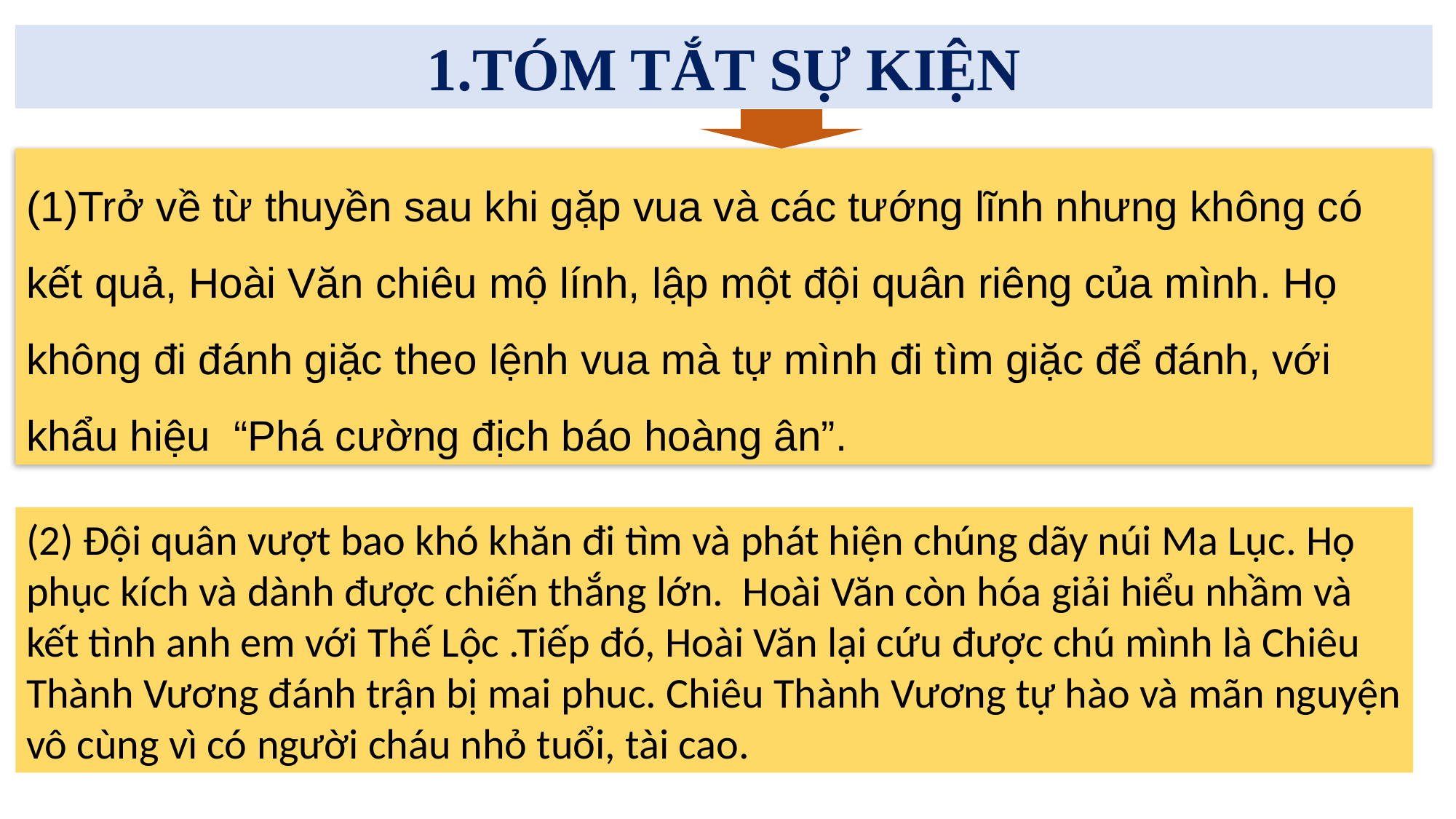

1.TÓM TẮT SỰ KIỆN

(1)Trở về từ thuyền sau khi gặp vua và các tướng lĩnh nhưng không có kết quả, Hoài Văn chiêu mộ lính, lập một đội quân riêng của mình. Họ không đi đánh giặc theo lệnh vua mà tự mình đi tìm giặc để đánh, với khẩu hiệu  “Phá cường địch báo hoàng ân”.
(2) Đội quân vượt bao khó khăn đi tìm và phát hiện chúng dãy núi Ma Lục. Họ phục kích và dành được chiến thắng lớn.  Hoài Văn còn hóa giải hiểu nhầm và kết tình anh em với Thế Lộc .Tiếp đó, Hoài Văn lại cứu được chú mình là Chiêu Thành Vương đánh trận bị mai phuc. Chiêu Thành Vương tự hào và mãn nguyện vô cùng vì có người cháu nhỏ tuổi, tài cao.